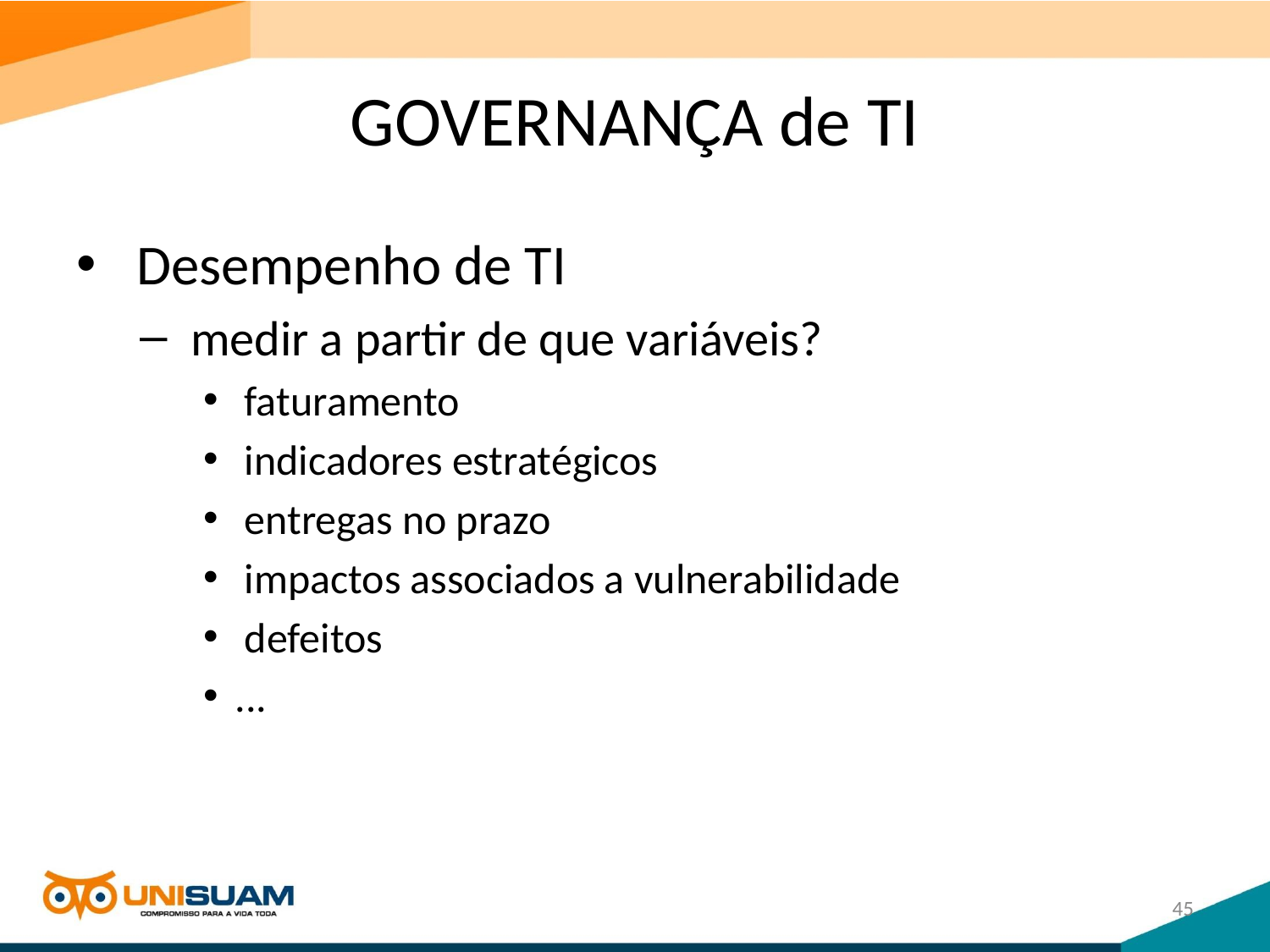

# GOVERNANÇA de TI
 Desempenho de TI
 medir a partir de que variáveis?
 faturamento
 indicadores estratégicos
 entregas no prazo
 impactos associados a vulnerabilidade
 defeitos
...

45